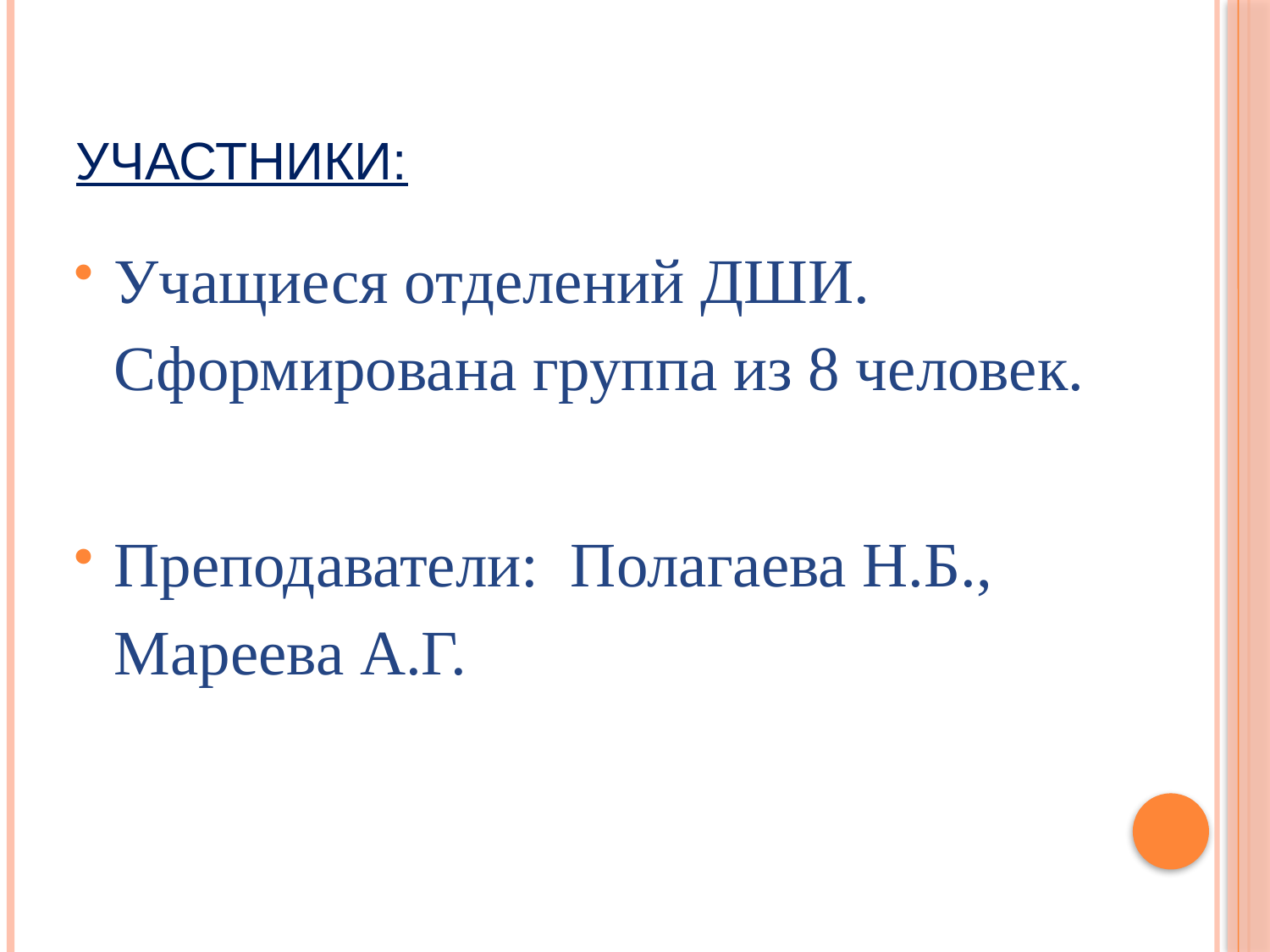

# Участники:
Учащиеся отделений ДШИ. Сформирована группа из 8 человек.

Преподаватели:  Полагаева Н.Б., Мареева А.Г.